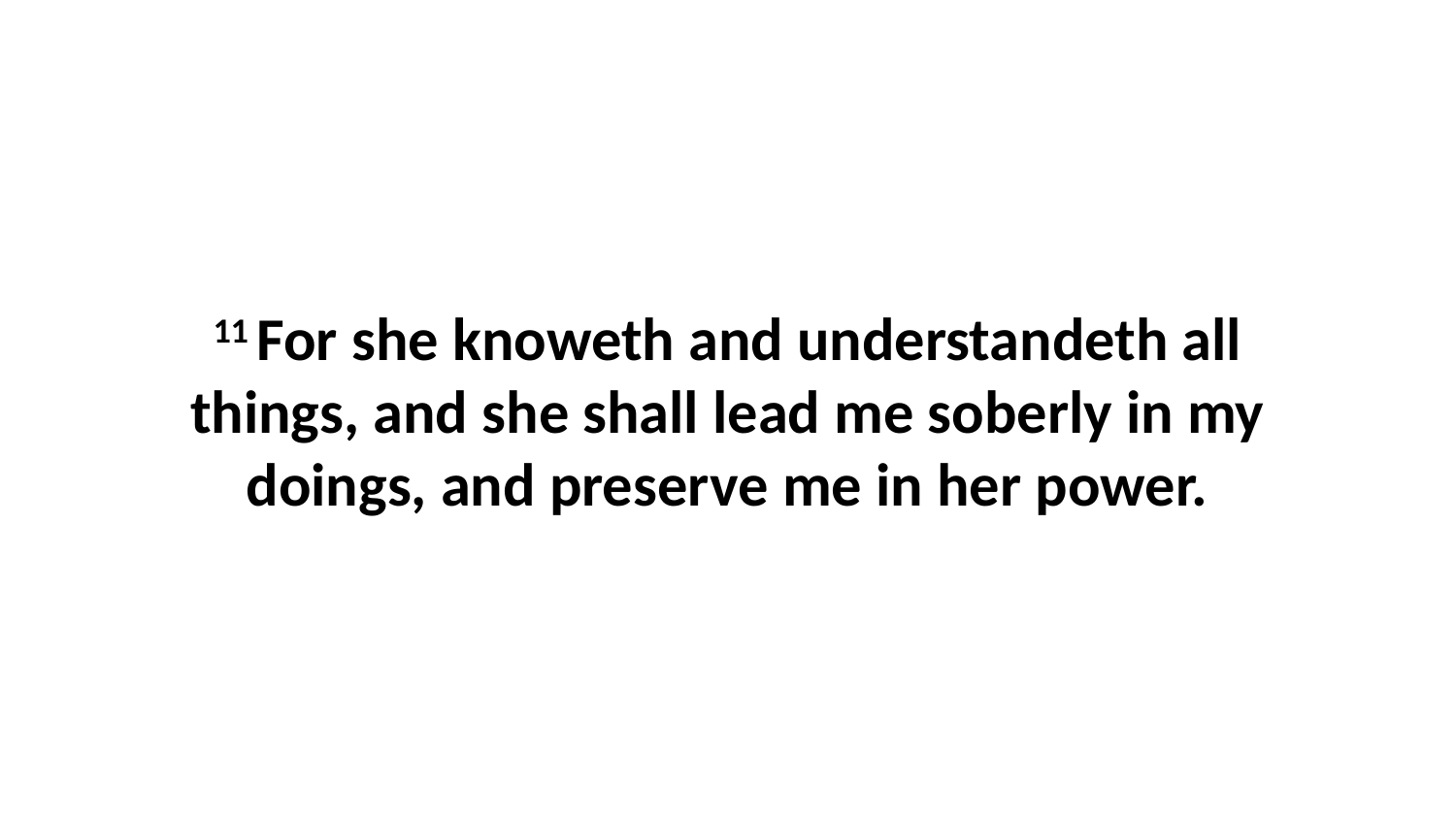

11 For she knoweth and understandeth all things, and she shall lead me soberly in my doings, and preserve me in her power.